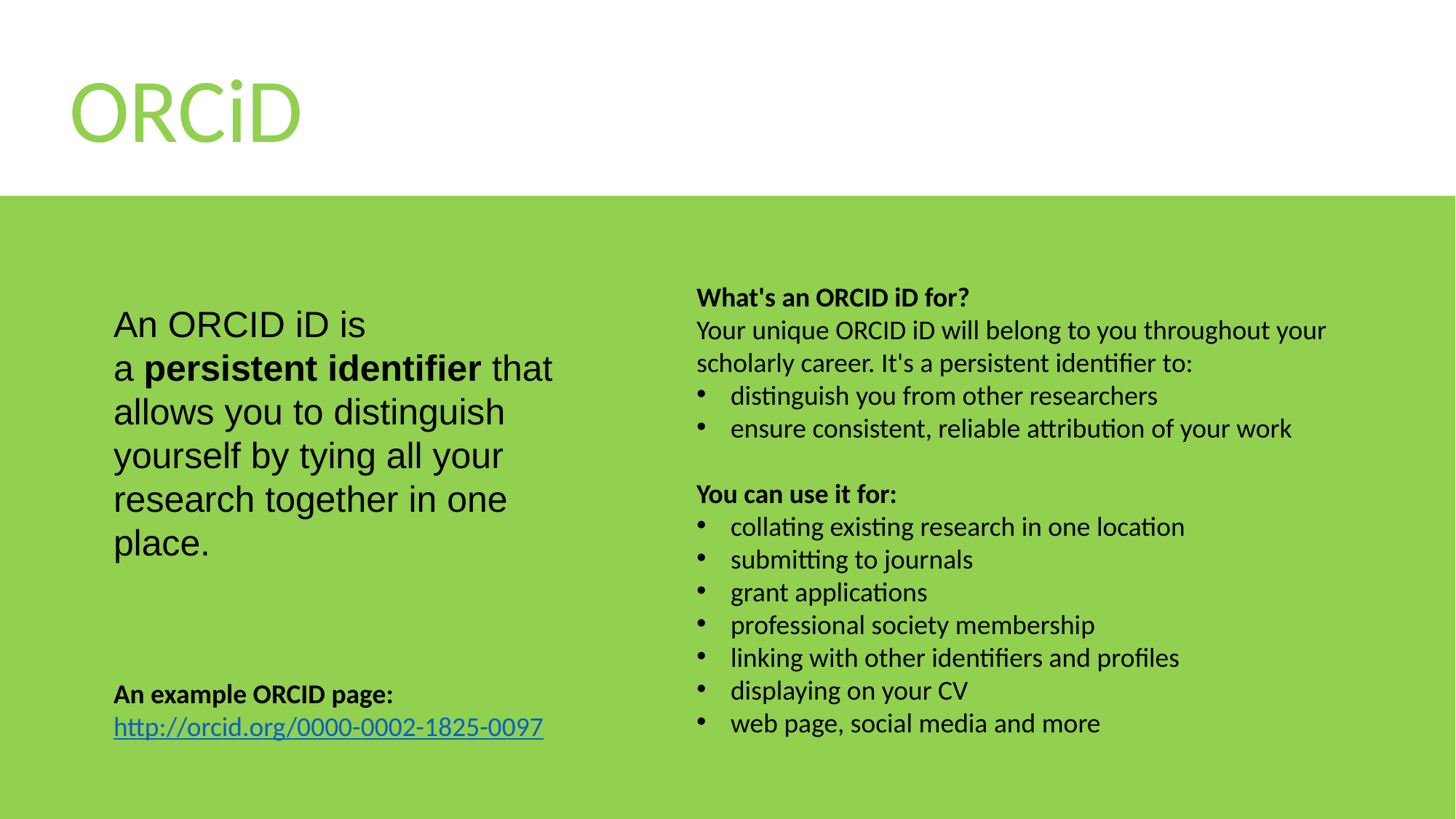

# ORCiD

What's an ORCID iD for?
Your unique ORCID iD will belong to you throughout your scholarly career. It's a persistent identifier to:
distinguish you from other researchers
ensure consistent, reliable attribution of your work

You can use it for:
collating existing research in one location
submitting to journals
grant applications
professional society membership
linking with other identifiers and profiles
displaying on your CV
web page, social media and more
An ORCID iD is a persistent identifier that allows you to distinguish yourself by tying all your research together in one place.
An example ORCID page:
http://orcid.org/0000-0002-1825-0097